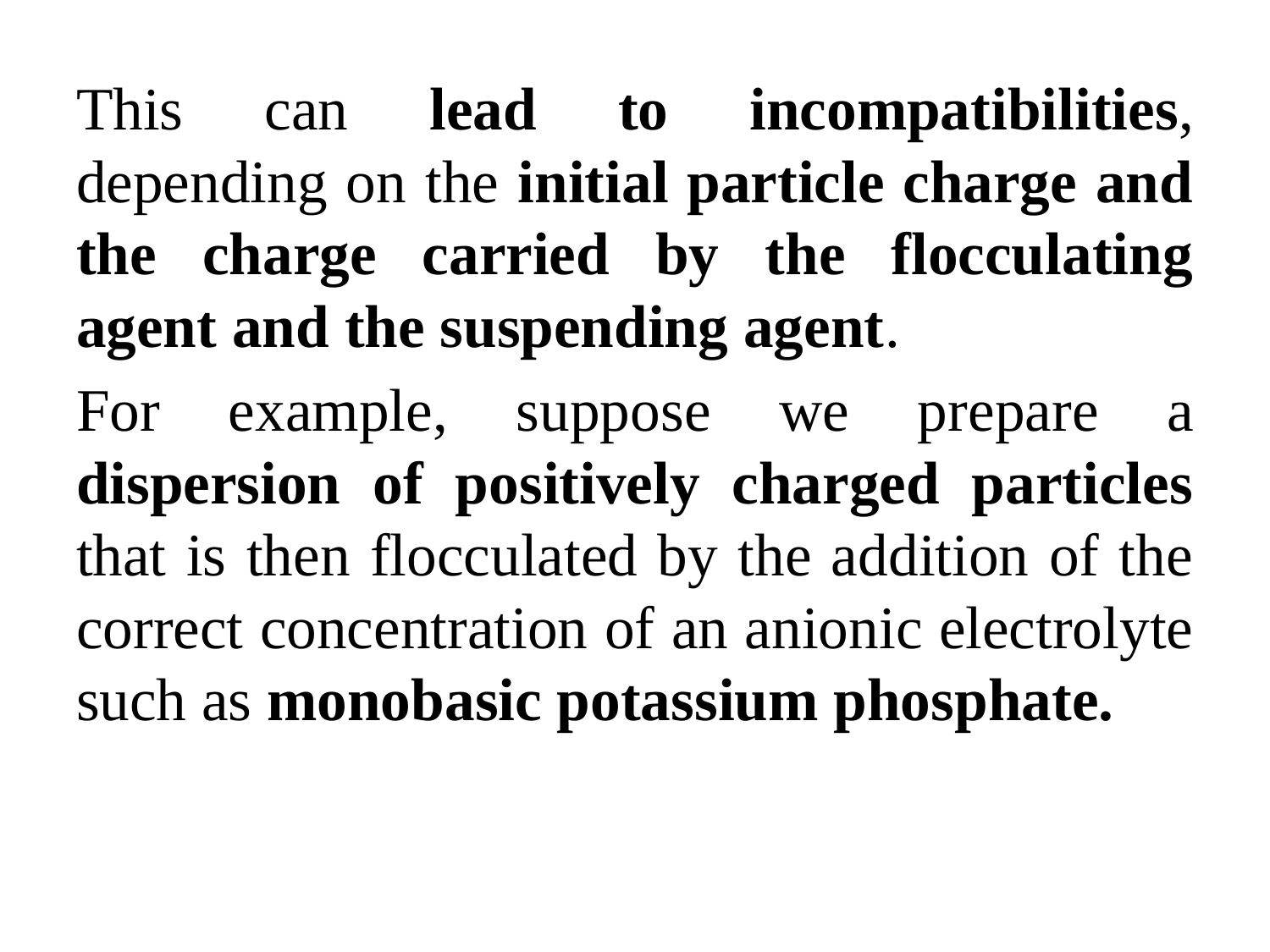

This can lead to incompatibilities, depending on the initial particle charge and the charge carried by the flocculating agent and the suspending agent.
For example, suppose we prepare a dispersion of positively charged particles that is then flocculated by the addition of the correct concentration of an anionic electrolyte such as monobasic potassium phosphate.